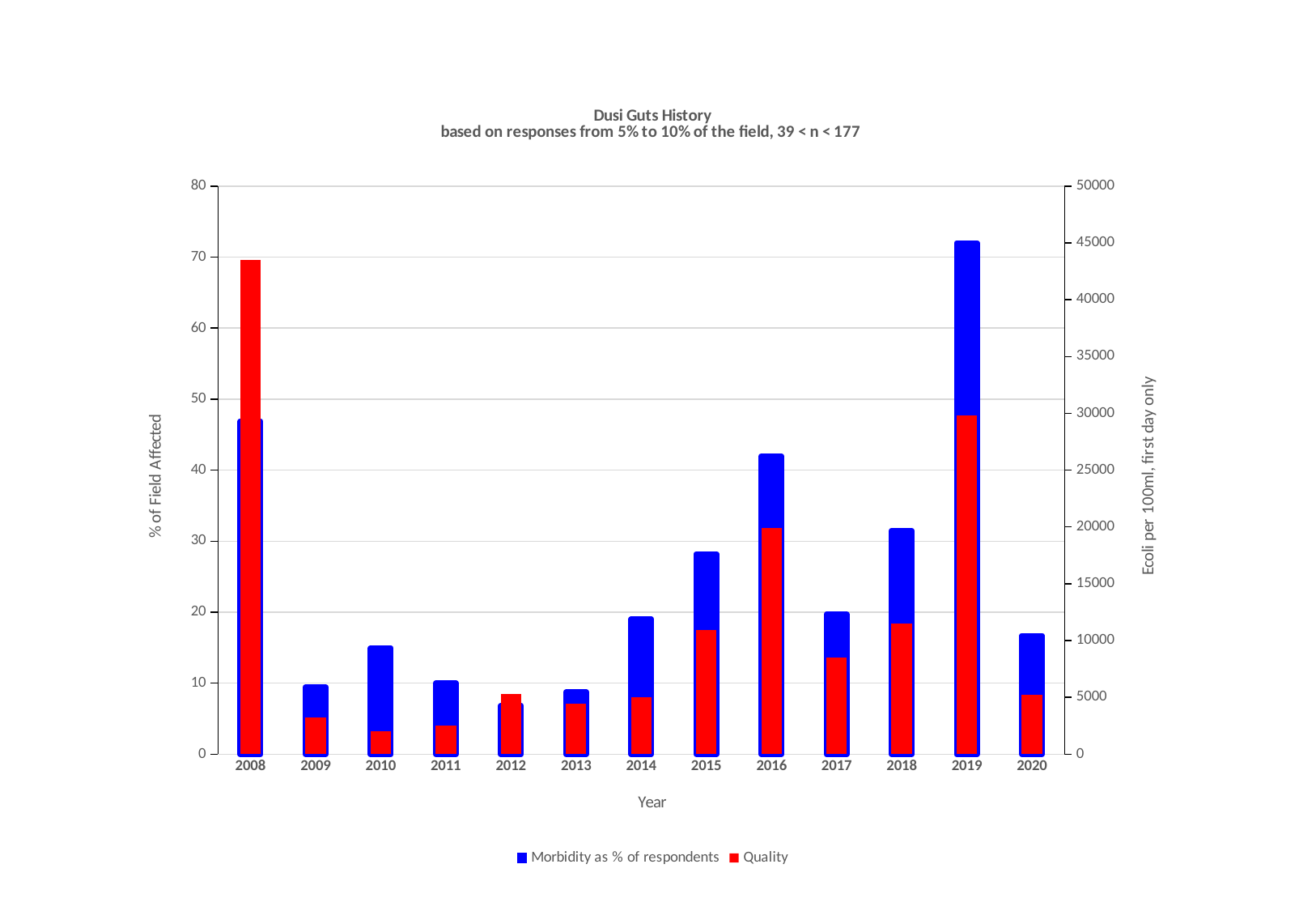

### Chart: Dusi Guts History
based on responses from 5% to 10% of the field, 39 < n < 177

| Category | Morbidity as % of respondents | Quality |
|---|---|---|
| 2008 | 46.8926553672316 | 43500.0 |
| 2009 | 9.44444444444444 | 3200.0 |
| 2010 | 14.9253731343284 | 2000.0 |
| 2011 | 10.0 | 2500.0 |
| 2012 | 6.81818181818182 | 5300.0 |
| 2013 | 8.73015873015873 | 4450.0 |
| 2014 | 18.9873417721519 | 5040.0 |
| 2015 | 28.2051282051282 | 10960.0 |
| 2016 | 41.9753086419753 | 19905.0 |
| 2017 | 19.672131147541 | 8500.0 |
| 2018 | 31.4814814814815 | 11495.0 |
| 2019 | 72.0 | 29800.0 |
| 2020 | 16.7 | 5200.0 |